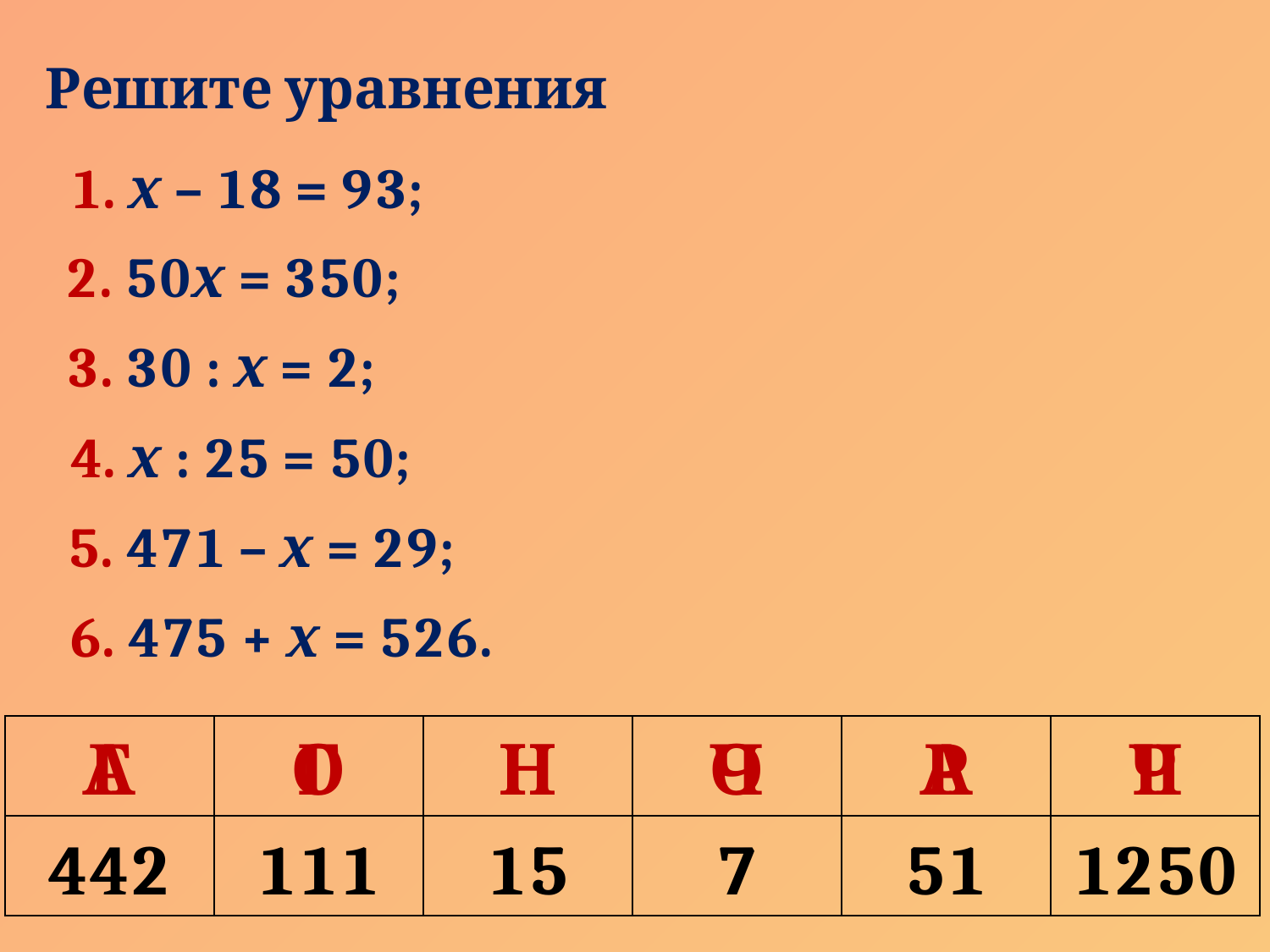

Решите уравнения
1. х – 18 = 93;
2. 50х = 350;
3. 30 : х = 2;
4. х : 25 = 50;
5. 471 – х = 29;
6. 475 + х = 526.
| А | Г | Н | О | Р | Ч |
| --- | --- | --- | --- | --- | --- |
| 442 | 111 | 15 | 7 | 51 | 1250 |
| Г | О | Н | Ч | А | Р |
| --- | --- | --- | --- | --- | --- |